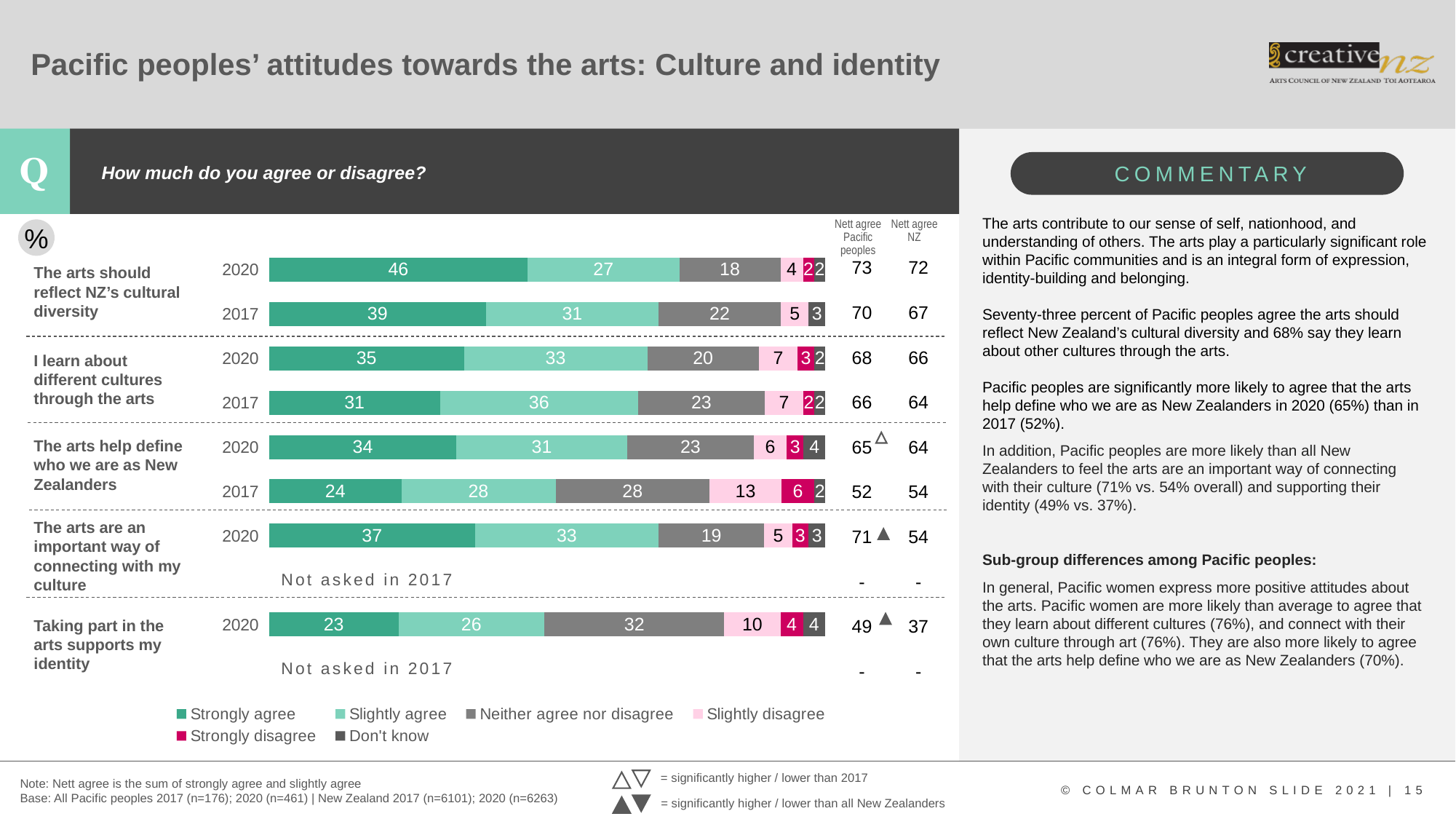

# Pacific peoples’ attitudes towards the arts: Culture and identity

### Chart

| Category | Strongly agree | Slightly agree | Neither agree nor disagree | Slightly disagree | Strongly disagree | Don't know |
|---|---|---|---|---|---|---|
|  | None | None | None | None | None | None |
| 2020 | 23.0 | 26.0 | 32.0 | 10.0 | 4.0 | 4.0 |
|  | None | None | None | None | None | None |
| 2020 | 37.0 | 33.0 | 19.0 | 5.0 | 3.0 | 3.0 |
| 2017 | 24.0 | 28.0 | 28.0 | 13.0 | 6.0 | 2.0 |
| 2020 | 34.0 | 31.0 | 23.0 | 6.0 | 3.0 | 4.0 |
| 2017 | 31.0 | 36.0 | 23.0 | 7.0 | 2.0 | 2.0 |
| 2020 | 35.0 | 33.0 | 20.0 | 7.0 | 3.0 | 2.0 |
| 2017 | 39.0 | 31.0 | 22.0 | 5.0 | 0.0 | 3.0 |
| 2020 | 46.0 | 27.0 | 18.0 | 4.0 | 2.0 | 2.0 |
How much do you agree or disagree?
The arts contribute to our sense of self, nationhood, and understanding of others. The arts play a particularly significant role within Pacific communities and is an integral form of expression, identity-building and belonging.

Seventy-three percent of Pacific peoples agree the arts should reflect New Zealand’s cultural diversity and 68% say they learn about other cultures through the arts.

Pacific peoples are significantly more likely to agree that the arts help define who we are as New Zealanders in 2020 (65%) than in 2017 (52%).
In addition, Pacific peoples are more likely than all New Zealanders to feel the arts are an important way of connecting with their culture (71% vs. 54% overall) and supporting their identity (49% vs. 37%).

Sub-group differences among Pacific peoples:
In general, Pacific women express more positive attitudes about the arts. Pacific women are more likely than average to agree that they learn about different cultures (76%), and connect with their own culture through art (76%). They are also more likely to agree that the arts help define who we are as New Zealanders (70%).
Nett agree Pacific peoples
Nett agree
NZ
%
| 73 | 72 |
| --- | --- |
| 70 | 67 |
| 68 | 66 |
| 66 | 64 |
| 65 | 64 |
| 52 | 54 |
| 71 | 54 |
| - | - |
| 49 | 37 |
| - | - |
The arts should reflect NZ’s cultural diversity
I learn about different cultures through the arts
The arts help define who we are as New Zealanders

The arts are an important way of connecting with my culture

Not asked in 2017
Taking part in the arts supports my identity

Not asked in 2017
= significantly higher / lower than 2017

Note: Nett agree is the sum of strongly agree and slightly agree
Base: All Pacific peoples 2017 (n=176); 2020 (n=461) | New Zealand 2017 (n=6101); 2020 (n=6263)
= significantly higher / lower than all New Zealanders